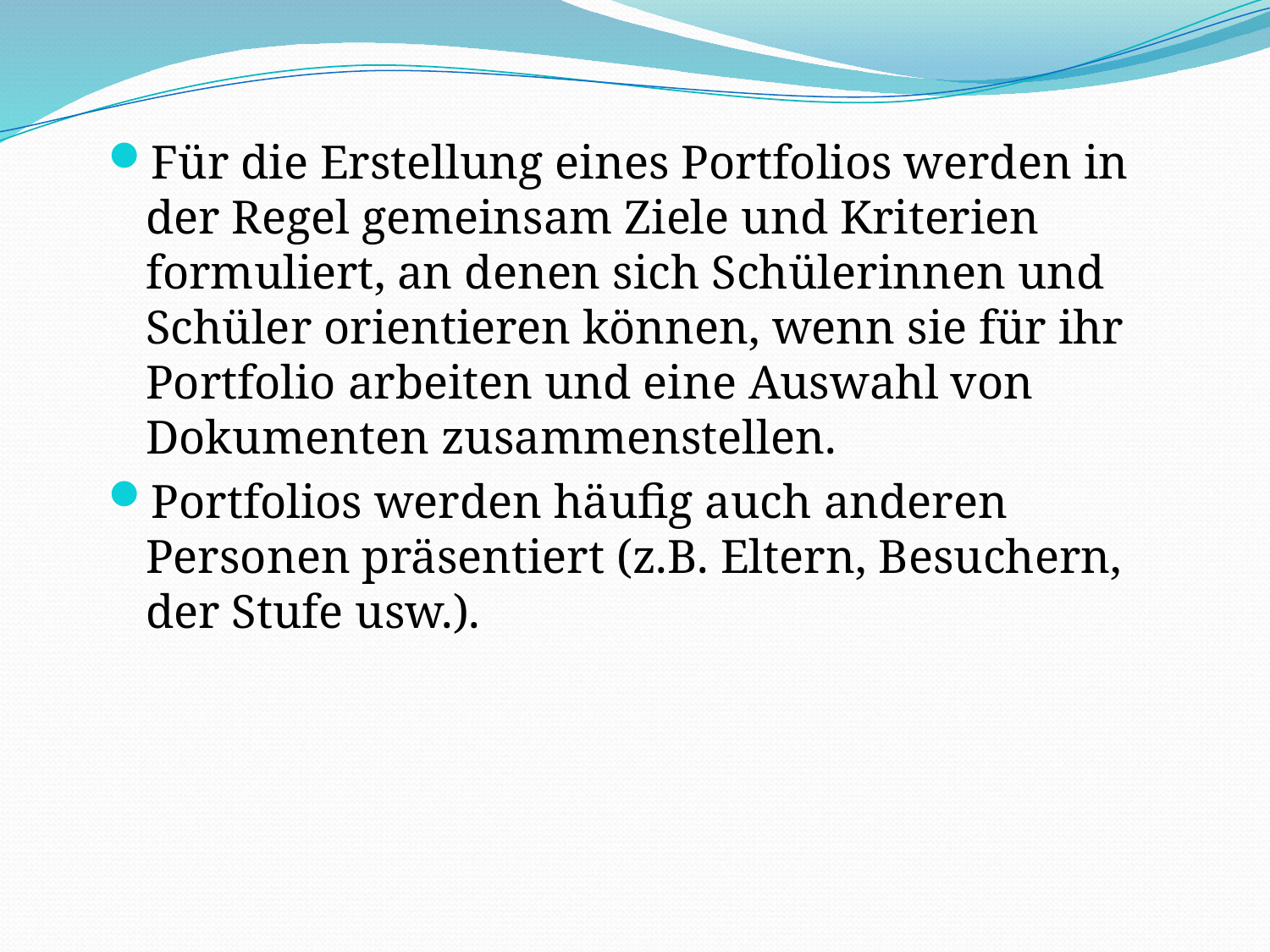

Für die Erstellung eines Portfolios werden in der Regel gemeinsam Ziele und Kriterien formuliert, an denen sich Schülerinnen und Schüler orientieren können, wenn sie für ihr Portfolio arbeiten und eine Auswahl von Dokumenten zusammenstellen.
Portfolios werden häufig auch anderen Personen präsentiert (z.B. Eltern, Besuchern, der Stufe usw.).